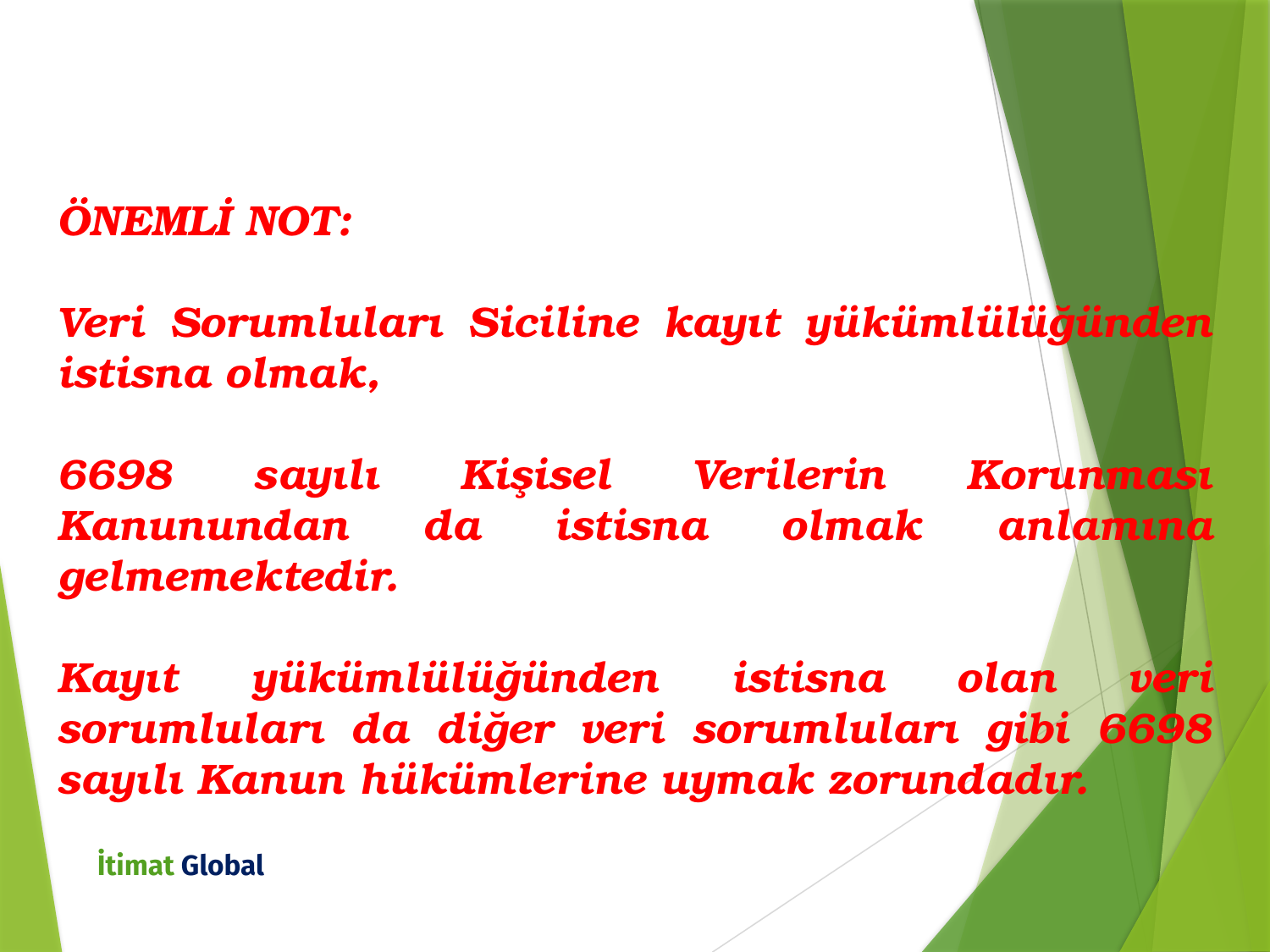

ÖNEMLİ NOT:

Veri Sorumluları Siciline kayıt yükümlülüğünden istisna olmak,

6698 sayılı Kişisel Verilerin Korunması Kanunundan da istisna olmak anlamına gelmemektedir.

Kayıt yükümlülüğünden istisna olan veri sorumluları da diğer veri sorumluları gibi 6698 sayılı Kanun hükümlerine uymak zorundadır.
İtimat Global